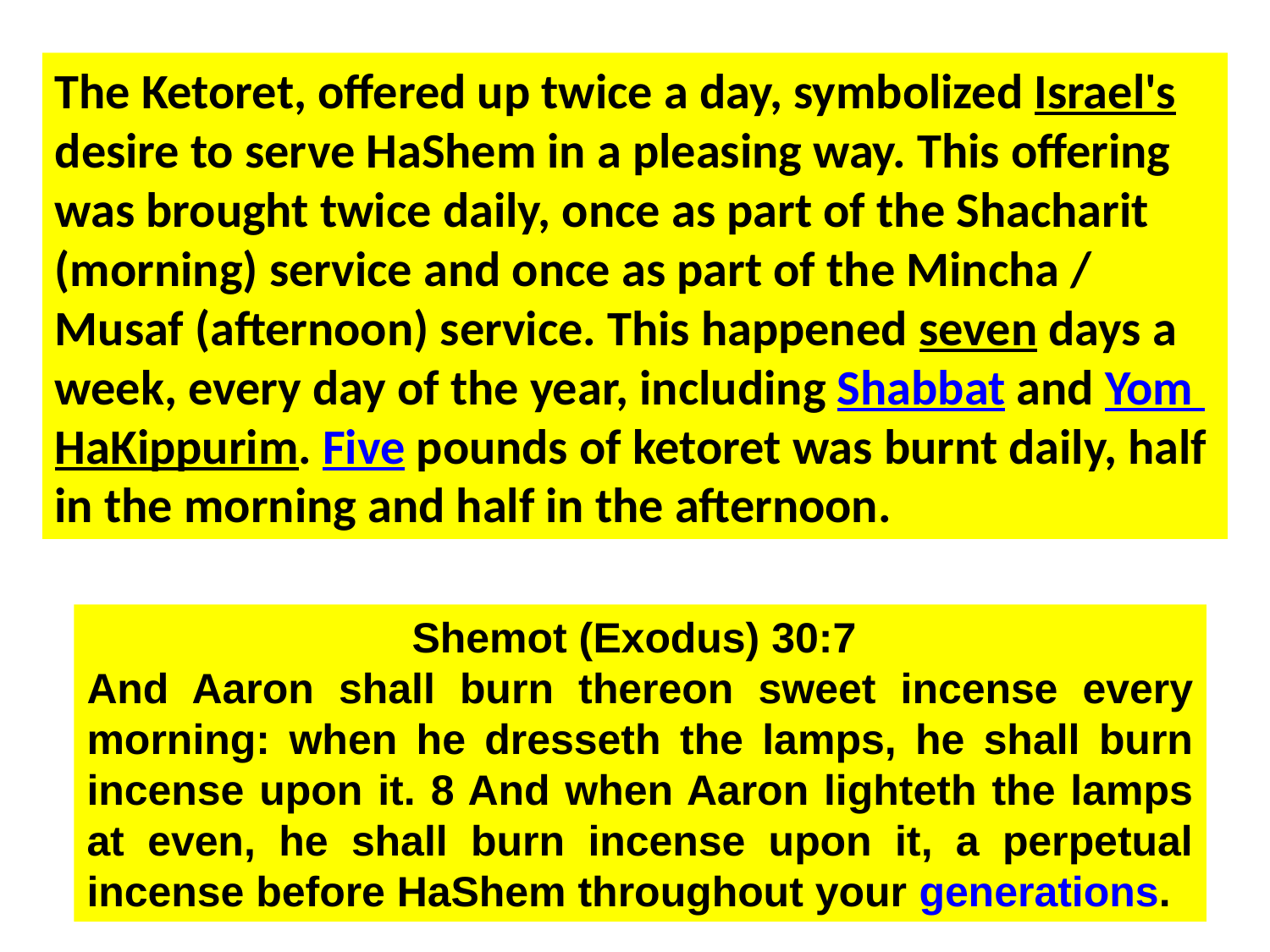

The Ketoret, offered up twice a day, symbolized Israel's desire to serve HaShem in a pleasing way. This offering was brought twice daily, once as part of the Shacharit (morning) service and once as part of the Mincha / Musaf (afternoon) service. This happened seven days a week, every day of the year, including Shabbat and Yom HaKippurim. Five pounds of ketoret was burnt daily, half in the morning and half in the afternoon.
Shemot (Exodus) 30:7
And Aaron shall burn thereon sweet incense every morning: when he dresseth the lamps, he shall burn incense upon it. 8 And when Aaron lighteth the lamps at even, he shall burn incense upon it, a perpetual incense before HaShem throughout your generations.